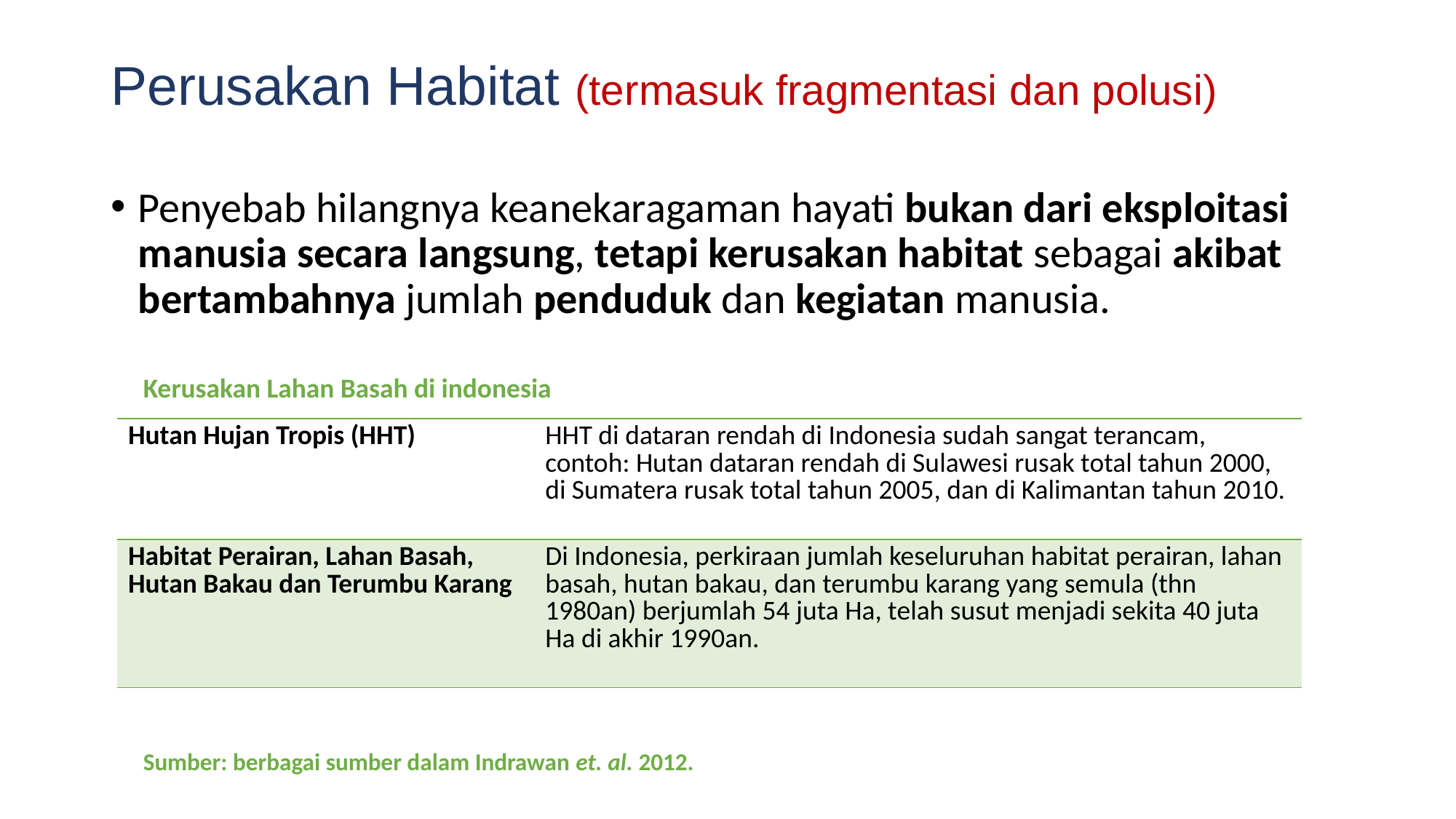

# Perusakan Habitat (termasuk fragmentasi dan polusi)
Penyebab hilangnya keanekaragaman hayati bukan dari eksploitasi manusia secara langsung, tetapi kerusakan habitat sebagai akibat bertambahnya jumlah penduduk dan kegiatan manusia.

Kerusakan Lahan Basah di indonesia
| Hutan Hujan Tropis (HHT) | HHT di dataran rendah di Indonesia sudah sangat terancam, contoh: Hutan dataran rendah di Sulawesi rusak total tahun 2000, di Sumatera rusak total tahun 2005, dan di Kalimantan tahun 2010. |
| --- | --- |
| Habitat Perairan, Lahan Basah, Hutan Bakau dan Terumbu Karang | Di Indonesia, perkiraan jumlah keseluruhan habitat perairan, lahan basah, hutan bakau, dan terumbu karang yang semula (thn 1980an) berjumlah 54 juta Ha, telah susut menjadi sekita 40 juta Ha di akhir 1990an. |
Sumber: berbagai sumber dalam Indrawan et. al. 2012.